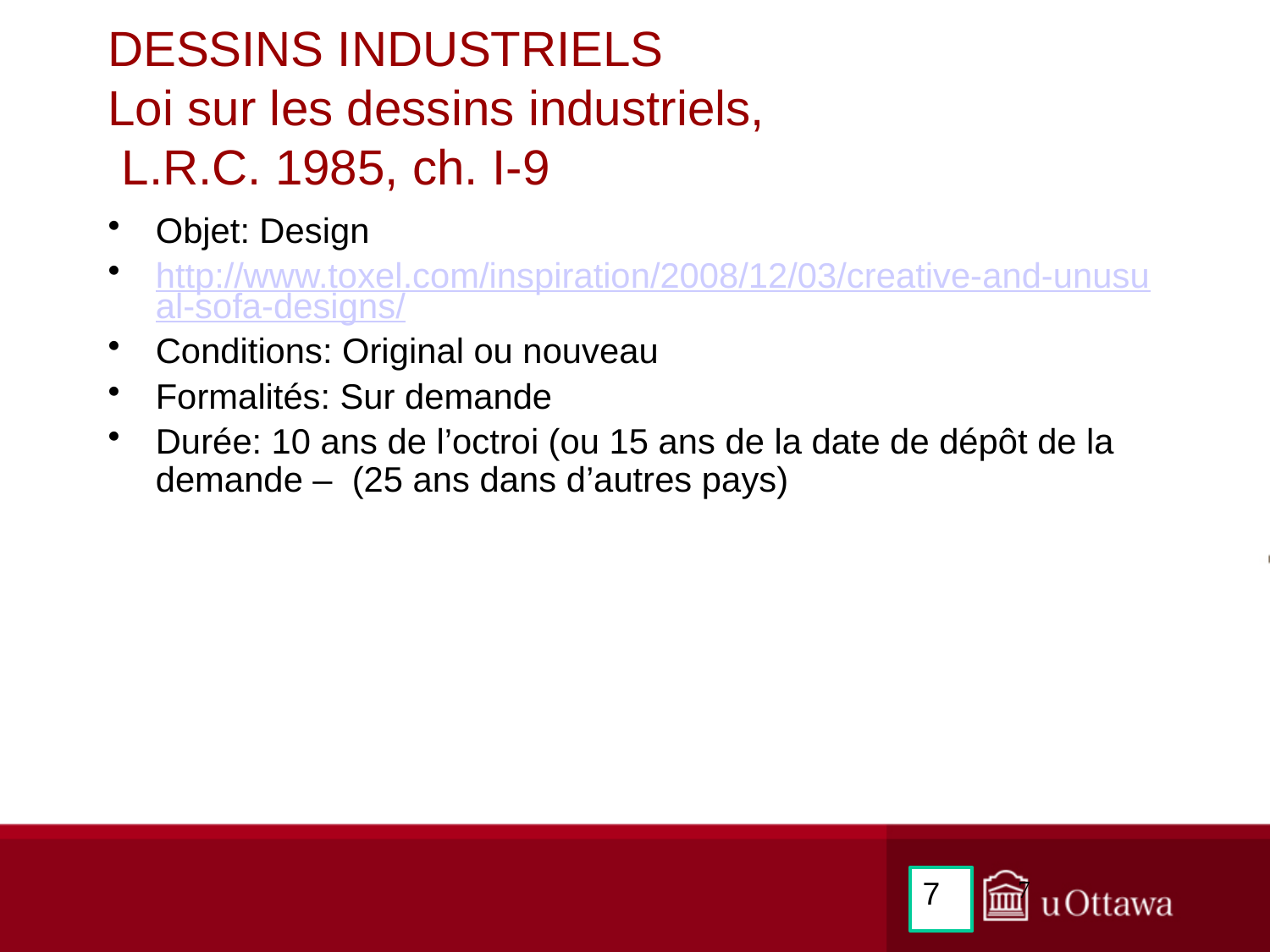

# DESSINS INDUSTRIELS Loi sur les dessins industriels, L.R.C. 1985, ch. I-9
Objet: Design
http://www.toxel.com/inspiration/2008/12/03/creative-and-unusual-sofa-designs/
Conditions: Original ou nouveau
Formalités: Sur demande
Durée: 10 ans de l’octroi (ou 15 ans de la date de dépôt de la demande –  (25 ans dans d’autres pays)

7
7